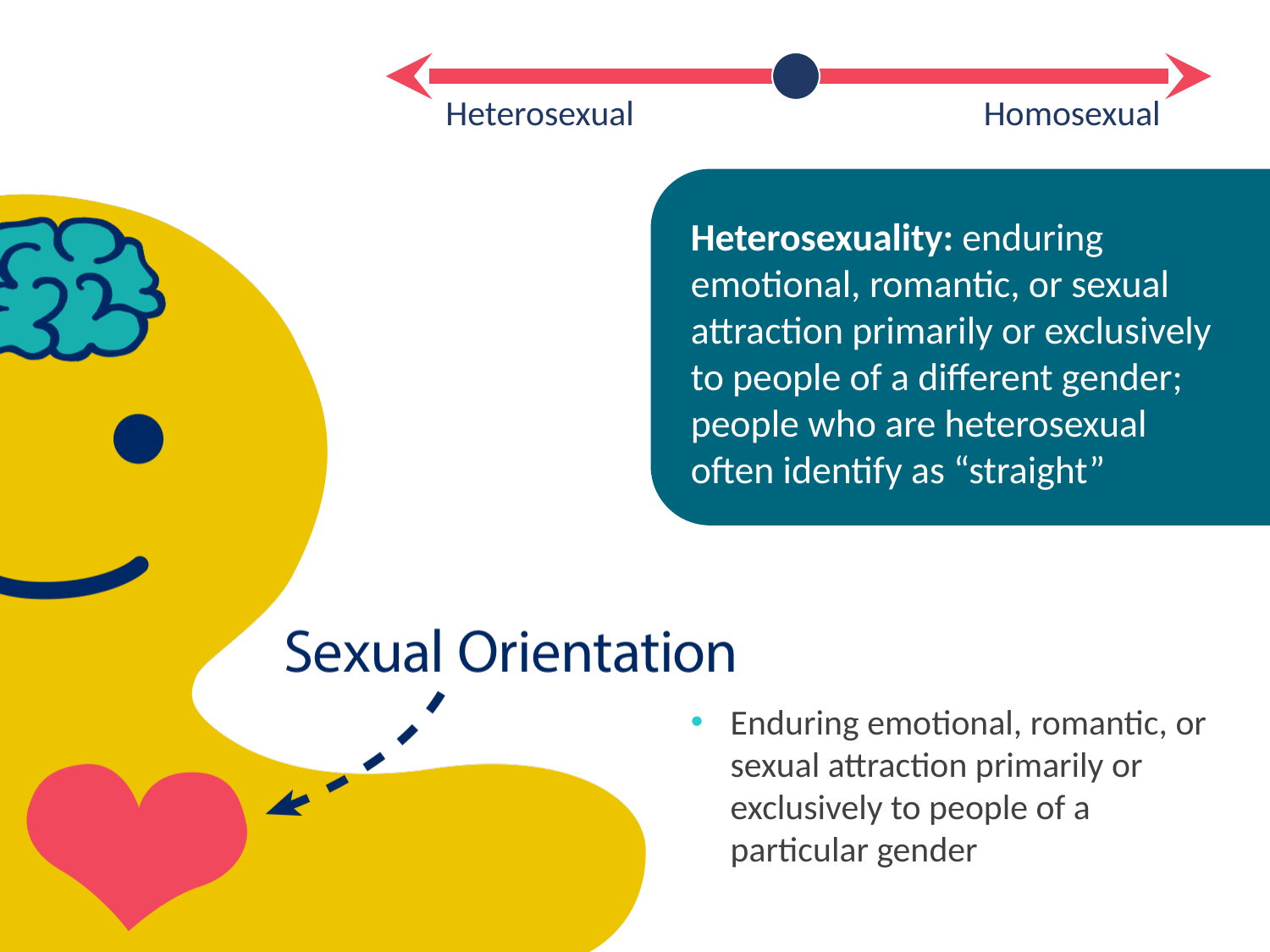

Heterosexual
Homosexual

Heterosexuality: enduring emotional, romantic, or sexual attraction primarily or exclusively to people of a different gender; people who are heterosexual often identify as “straight”

Enduring emotional, romantic, or sexual attraction primarily or exclusively to people of a particular gender